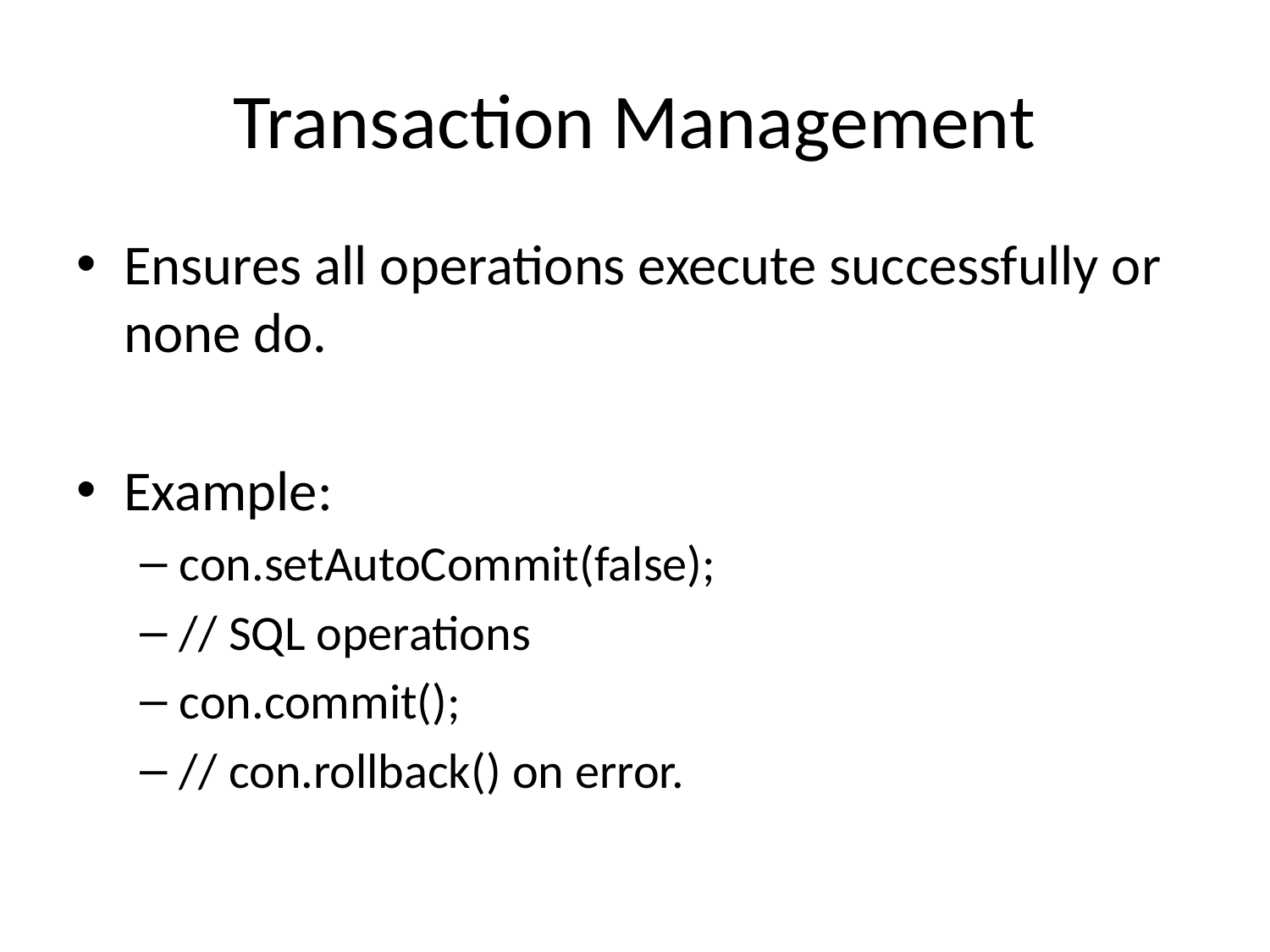

# Transaction Management
Ensures all operations execute successfully or none do.

Example:
con.setAutoCommit(false);
// SQL operations
con.commit();
// con.rollback() on error.